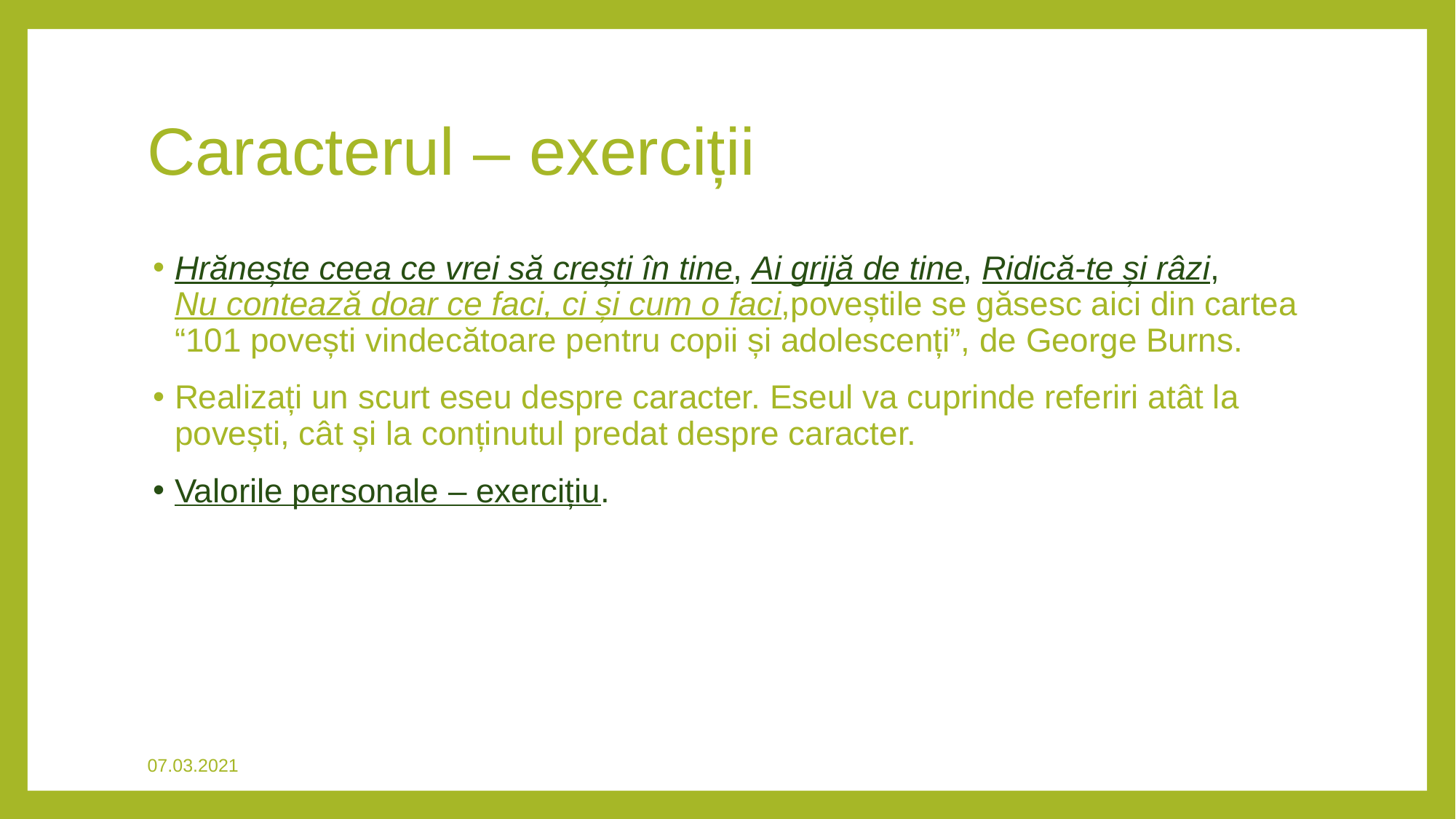

# Caracterul – exerciții
Hrănește ceea ce vrei să crești în tine, Ai grijă de tine, Ridică-te și râzi, Nu contează doar ce faci, ci și cum o faci,poveștile se găsesc aici din cartea “101 povești vindecătoare pentru copii și adolescenți”, de George Burns.
Realizați un scurt eseu despre caracter. Eseul va cuprinde referiri atât la povești, cât și la conținutul predat despre caracter.
Valorile personale – exercițiu.

07.03.2021